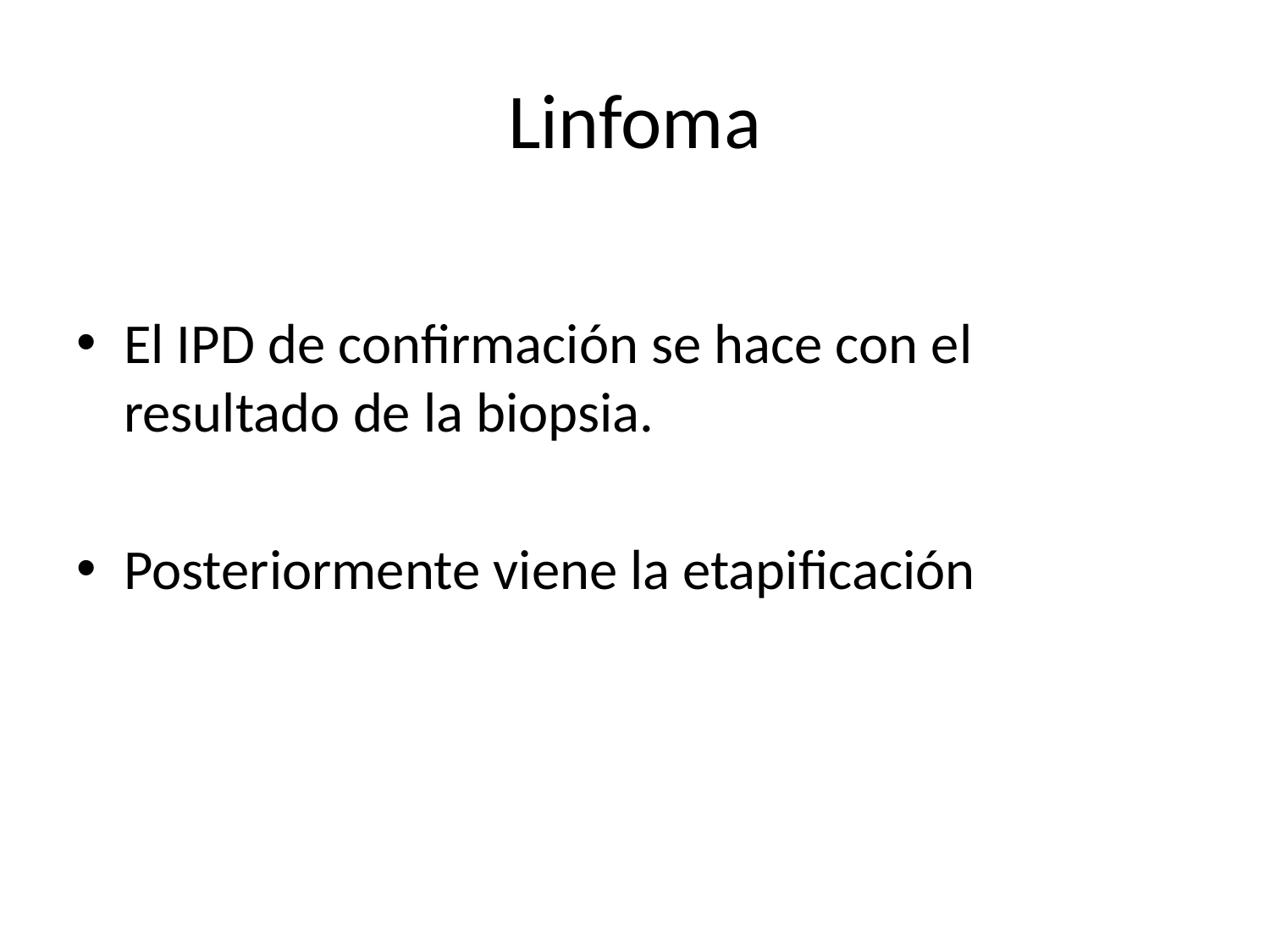

# Linfoma

El IPD de confirmación se hace con el resultado de la biopsia.

Posteriormente viene la etapificación